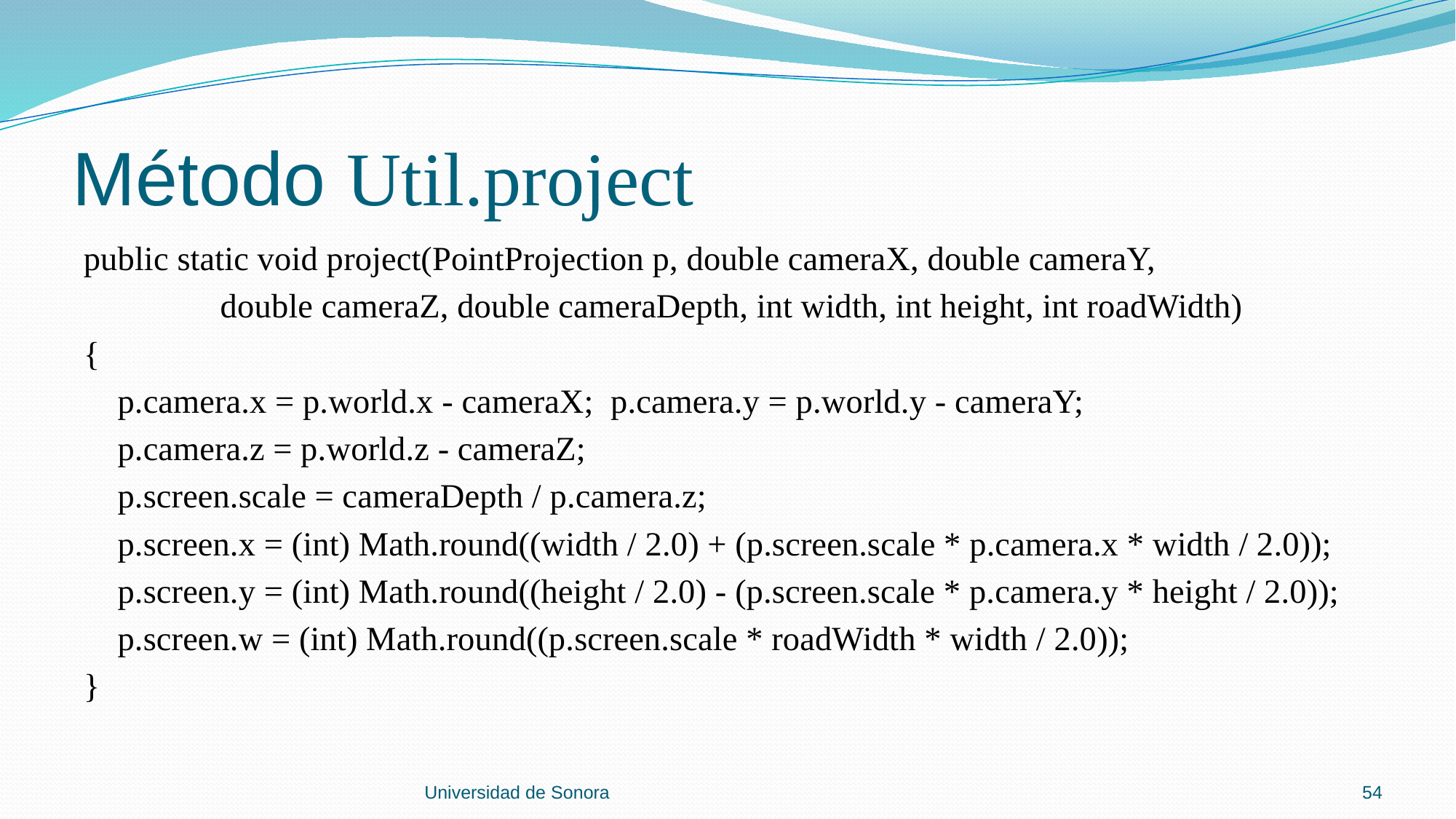

# Método Util.project
public static void project(PointProjection p, double cameraX, double cameraY,
                double cameraZ, double cameraDepth, int width, int height, int roadWidth)
{
    p.camera.x = p.world.x - cameraX;  p.camera.y = p.world.y - cameraY;
    p.camera.z = p.world.z - cameraZ;
    p.screen.scale = cameraDepth / p.camera.z;
    p.screen.x = (int) Math.round((width / 2.0) + (p.screen.scale * p.camera.x * width / 2.0));
    p.screen.y = (int) Math.round((height / 2.0) - (p.screen.scale * p.camera.y * height / 2.0));
    p.screen.w = (int) Math.round((p.screen.scale * roadWidth * width / 2.0));
}
Universidad de Sonora
54